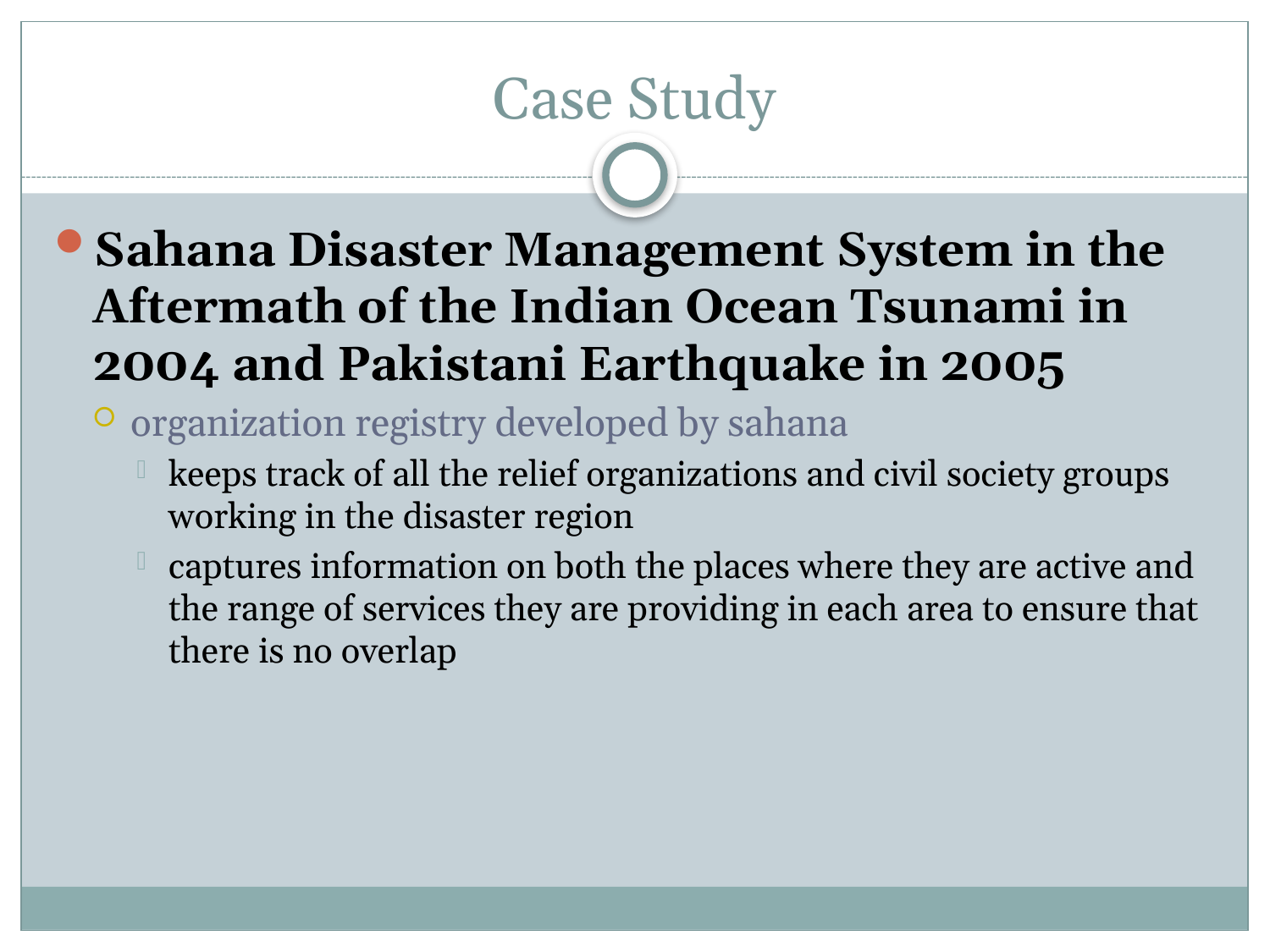

# Case Study
Sahana Disaster Management System in the Aftermath of the Indian Ocean Tsunami in 2004 and Pakistani Earthquake in 2005
organization registry developed by sahana
keeps track of all the relief organizations and civil society groups working in the disaster region
captures information on both the places where they are active and the range of services they are providing in each area to ensure that there is no overlap